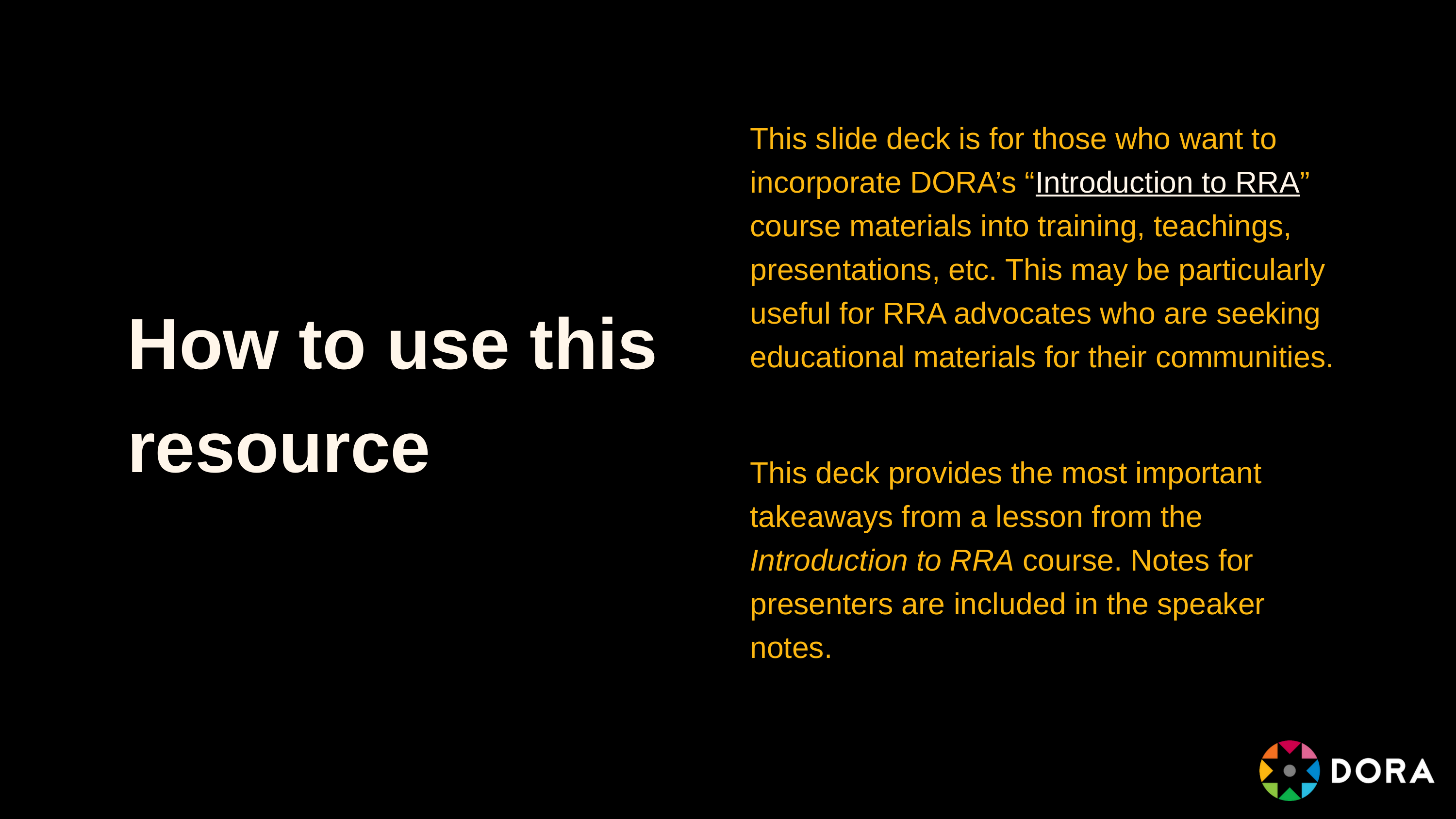

This slide deck is for those who want to incorporate DORA’s “Introduction to RRA” course materials into training, teachings, presentations, etc. This may be particularly useful for RRA advocates who are seeking educational materials for their communities.

How to use this resource

This deck provides the most important takeaways from a lesson from the Introduction to RRA course. Notes for presenters are included in the speaker notes.